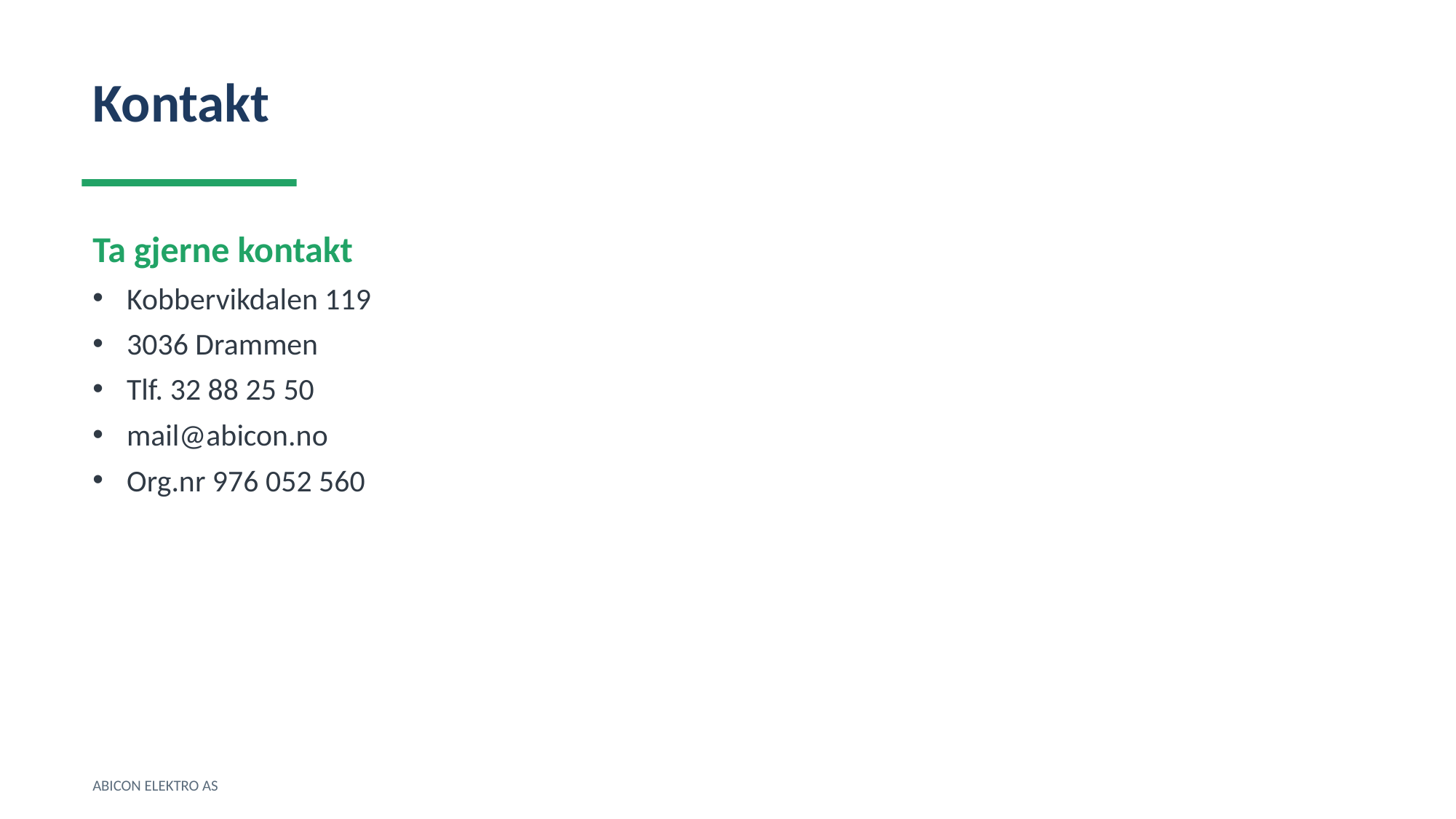

Kontakt

Ta gjerne kontakt
Kobbervikdalen 119
3036 Drammen
Tlf. 32 88 25 50
mail@abicon.no
Org.nr 976 052 560
ABICON ELEKTRO AS